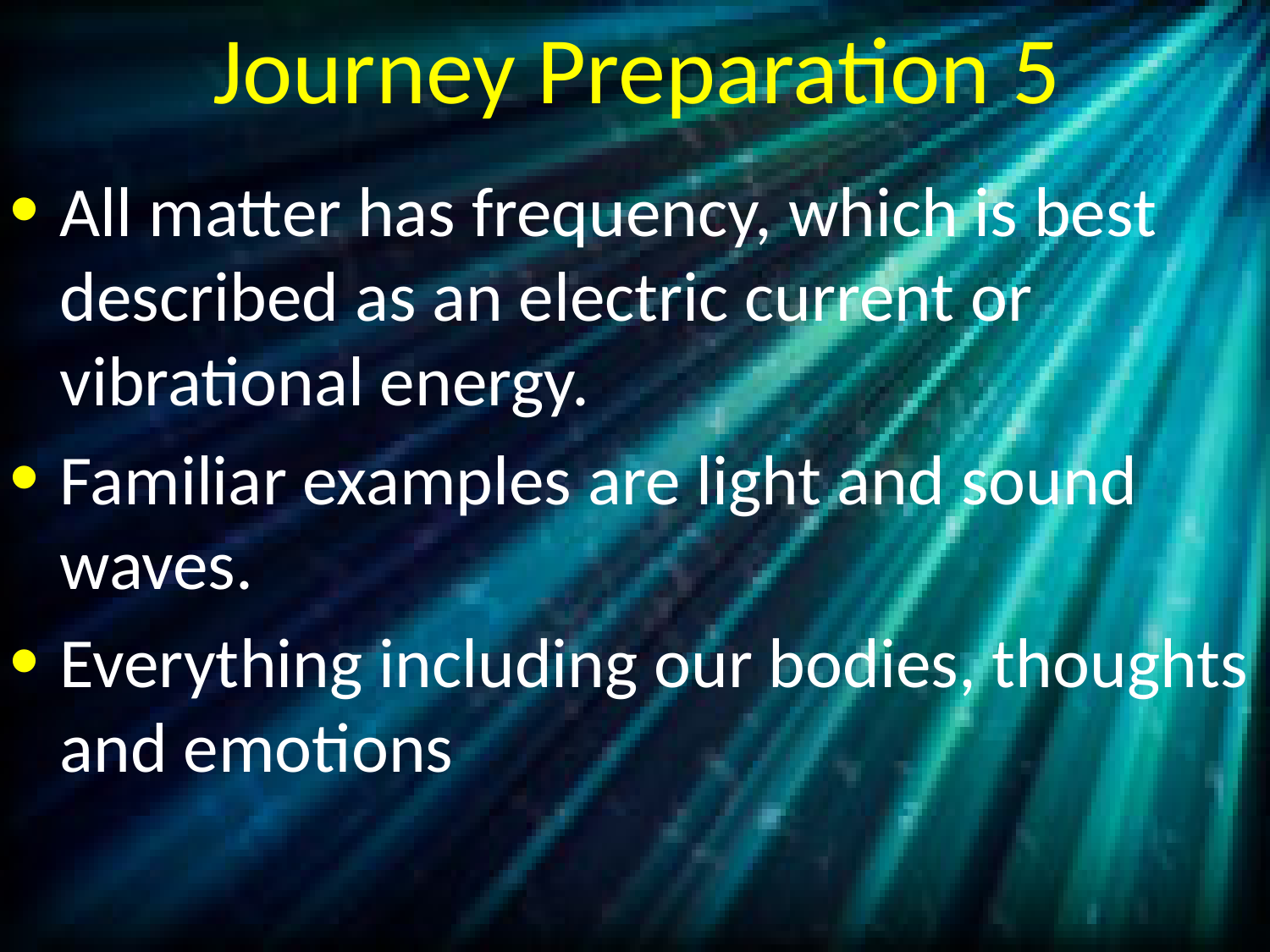

# Journey Preparation 5
All matter has frequency, which is best described as an electric current or vibrational energy.
Familiar examples are light and sound waves.
Everything including our bodies, thoughts and emotions